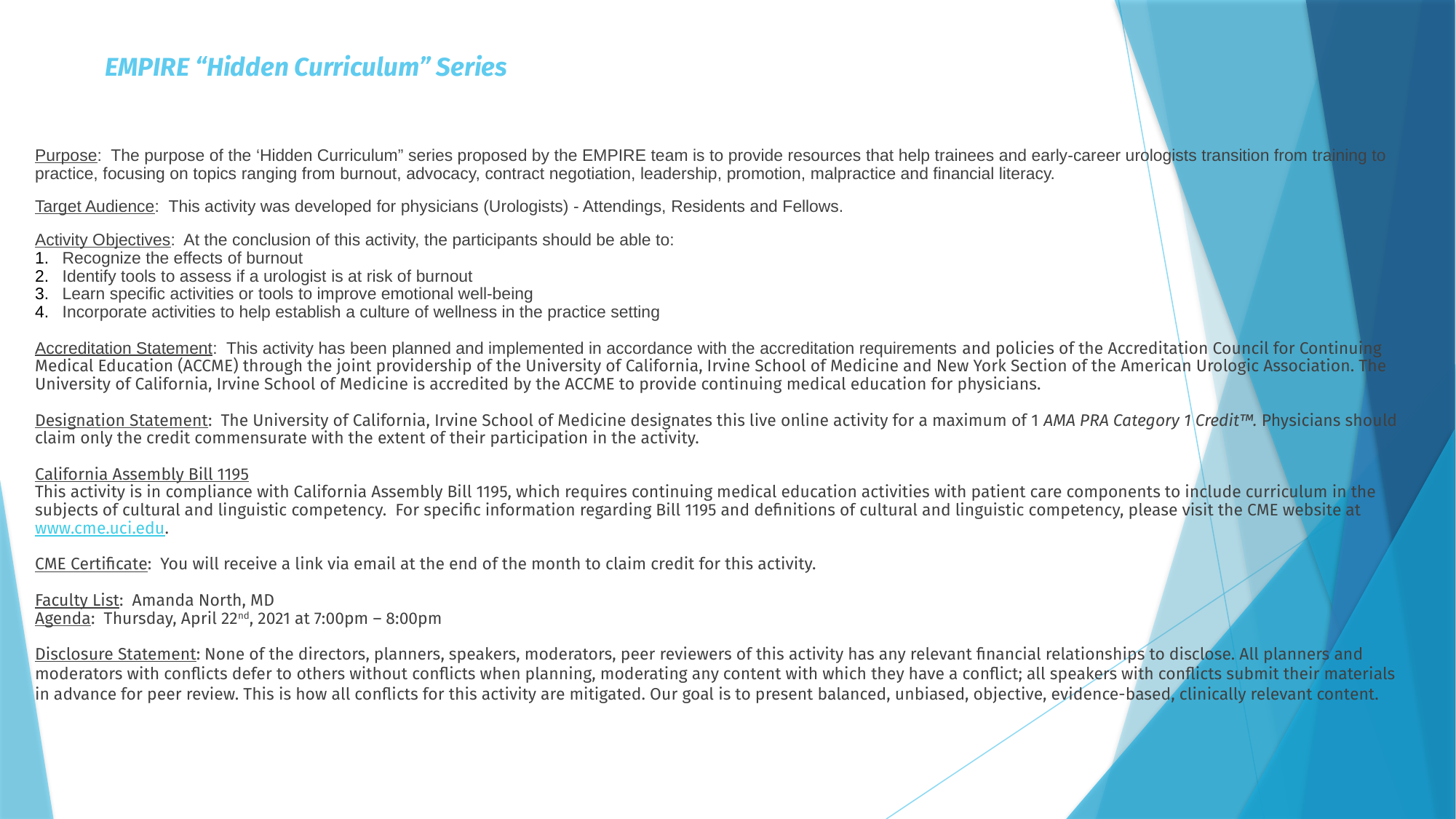

# EMPIRE “Hidden Curriculum” Series
Purpose:  The purpose of the ‘Hidden Curriculum” series proposed by the EMPIRE team is to provide resources that help trainees and early-career urologists transition from training to practice, focusing on topics ranging from burnout, advocacy, contract negotiation, leadership, promotion, malpractice and financial literacy.
Target Audience:  This activity was developed for physicians (Urologists) - Attendings, Residents and Fellows.
Activity Objectives:  At the conclusion of this activity, the participants should be able to:
Recognize the effects of burnout
Identify tools to assess if a urologist is at risk of burnout
Learn specific activities or tools to improve emotional well-being
Incorporate activities to help establish a culture of wellness in the practice setting

Accreditation Statement:  This activity has been planned and implemented in accordance with the accreditation requirements and policies of the Accreditation Council for Continuing Medical Education (ACCME) through the joint providership of the University of California, Irvine School of Medicine and New York Section of the American Urologic Association. The University of California, Irvine School of Medicine is accredited by the ACCME to provide continuing medical education for physicians.

Designation Statement:  The University of California, Irvine School of Medicine designates this live online activity for a maximum of 1 AMA PRA Category 1 Credit™. Physicians should claim only the credit commensurate with the extent of their participation in the activity.

California Assembly Bill 1195
This activity is in compliance with California Assembly Bill 1195, which requires continuing medical education activities with patient care components to include curriculum in the subjects of cultural and linguistic competency.  For specific information regarding Bill 1195 and definitions of cultural and linguistic competency, please visit the CME website at www.cme.uci.edu.

CME Certificate:  You will receive a link via email at the end of the month to claim credit for this activity.

Faculty List:  Amanda North, MD
Agenda:  Thursday, April 22nd, 2021 at 7:00pm – 8:00pm
Disclosure Statement: None of the directors, planners, speakers, moderators, peer reviewers of this activity has any relevant financial relationships to disclose. All planners and moderators with conflicts defer to others without conflicts when planning, moderating any content with which they have a conflict; all speakers with conflicts submit their materials in advance for peer review. This is how all conflicts for this activity are mitigated. Our goal is to present balanced, unbiased, objective, evidence-based, clinically relevant content.